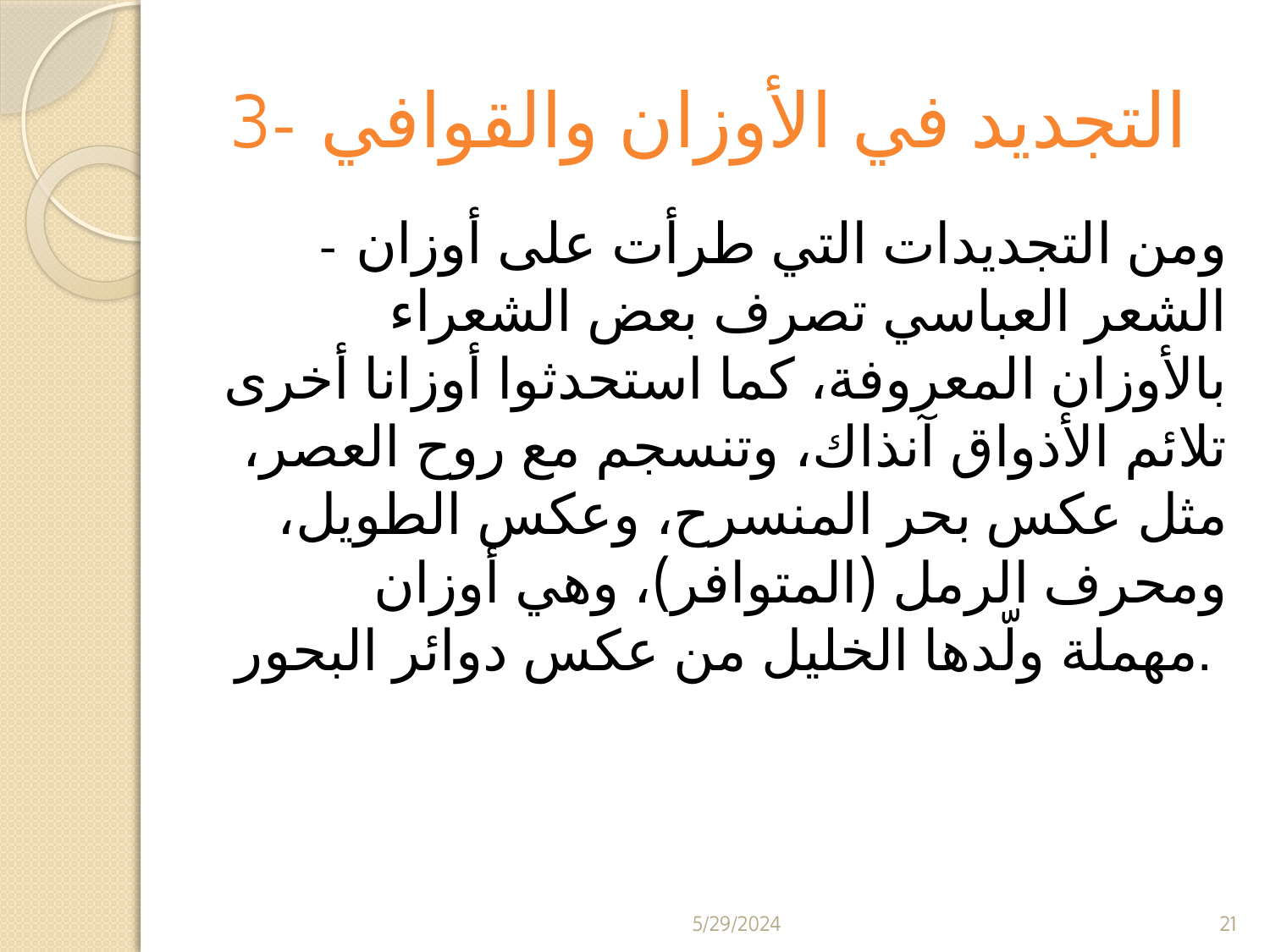

# 3- التجديد في الأوزان والقوافي
- ومن التجديدات التي طرأت على أوزان الشعر العباسي تصرف بعض الشعراء بالأوزان المعروفة، كما استحدثوا أوزانا أخرى تلائم الأذواق آنذاك، وتنسجم مع روح العصر، مثل عكس بحر المنسرح، وعكس الطويل، ومحرف الرمل (المتوافر)، وهي أوزان مهملة ولّدها الخليل من عكس دوائر البحور.
5/29/2024
21